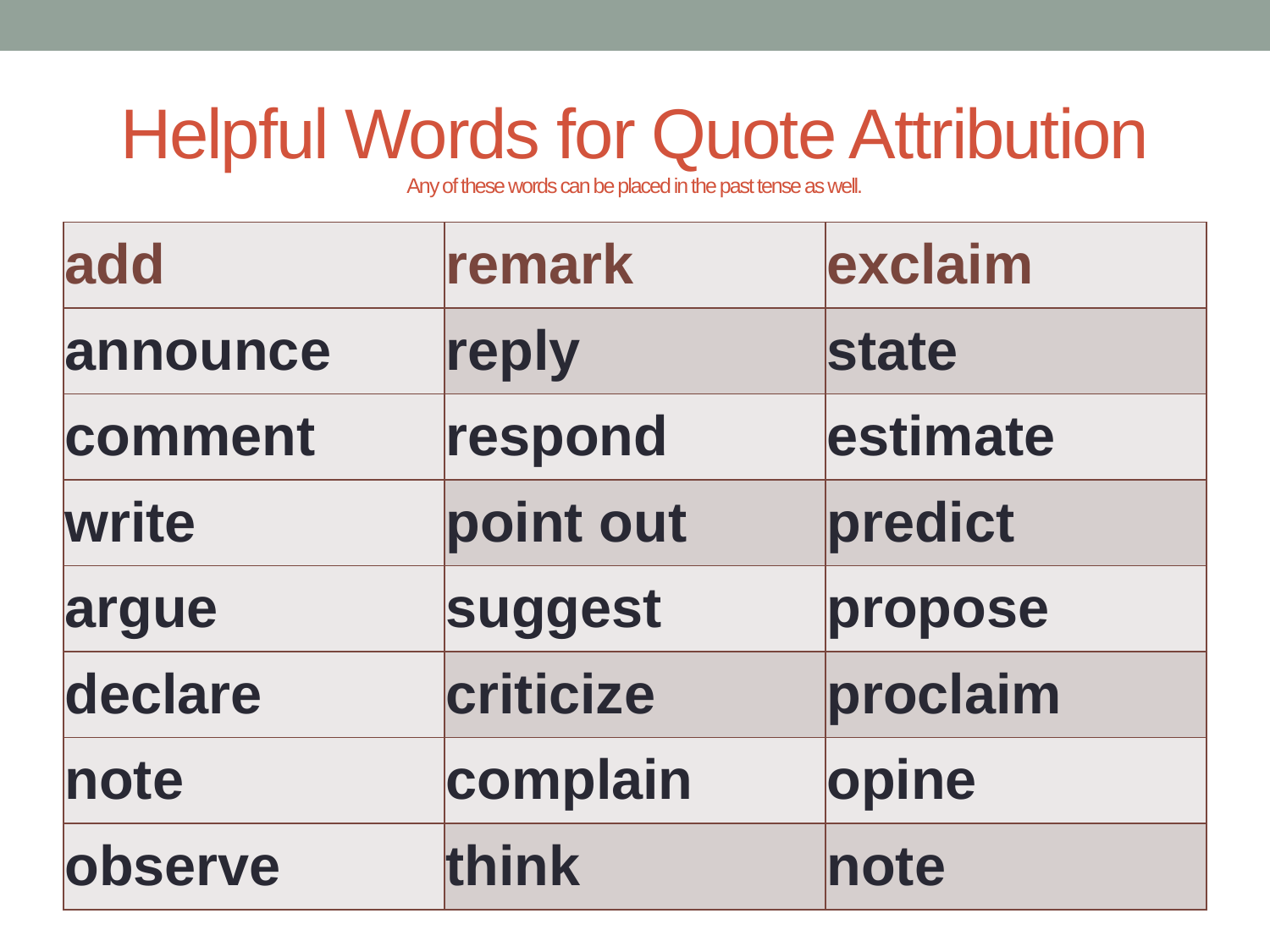

# Helpful Words for Quote Attribution Any of these words can be placed in the past tense as well.
| add | remark | exclaim |
| --- | --- | --- |
| announce | reply | state |
| comment | respond | estimate |
| write | point out | predict |
| argue | suggest | propose |
| declare | criticize | proclaim |
| note | complain | opine |
| observe | think | note |